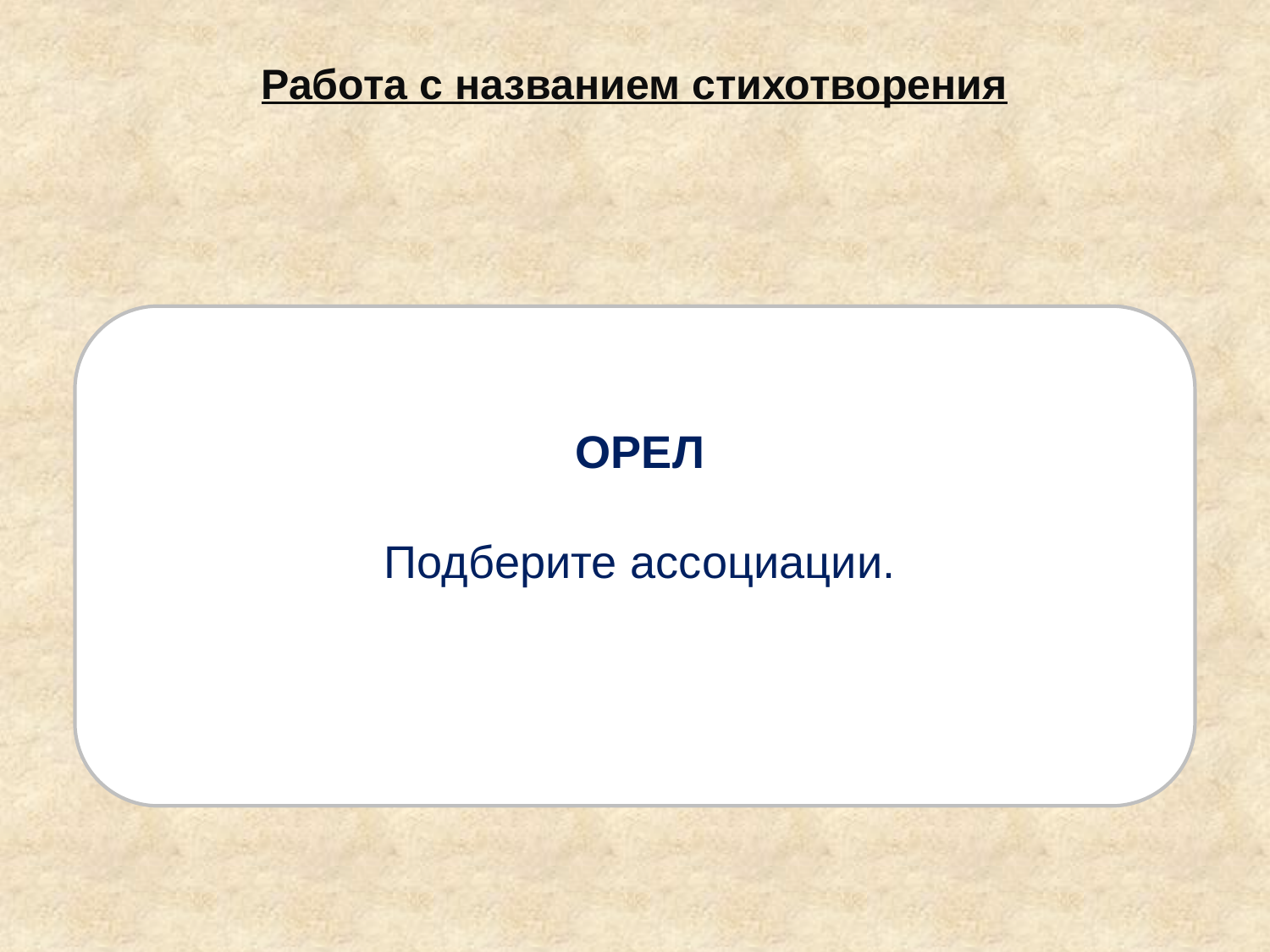

Работа с названием стихотворения

ОРЕЛ

Подберите ассоциации.